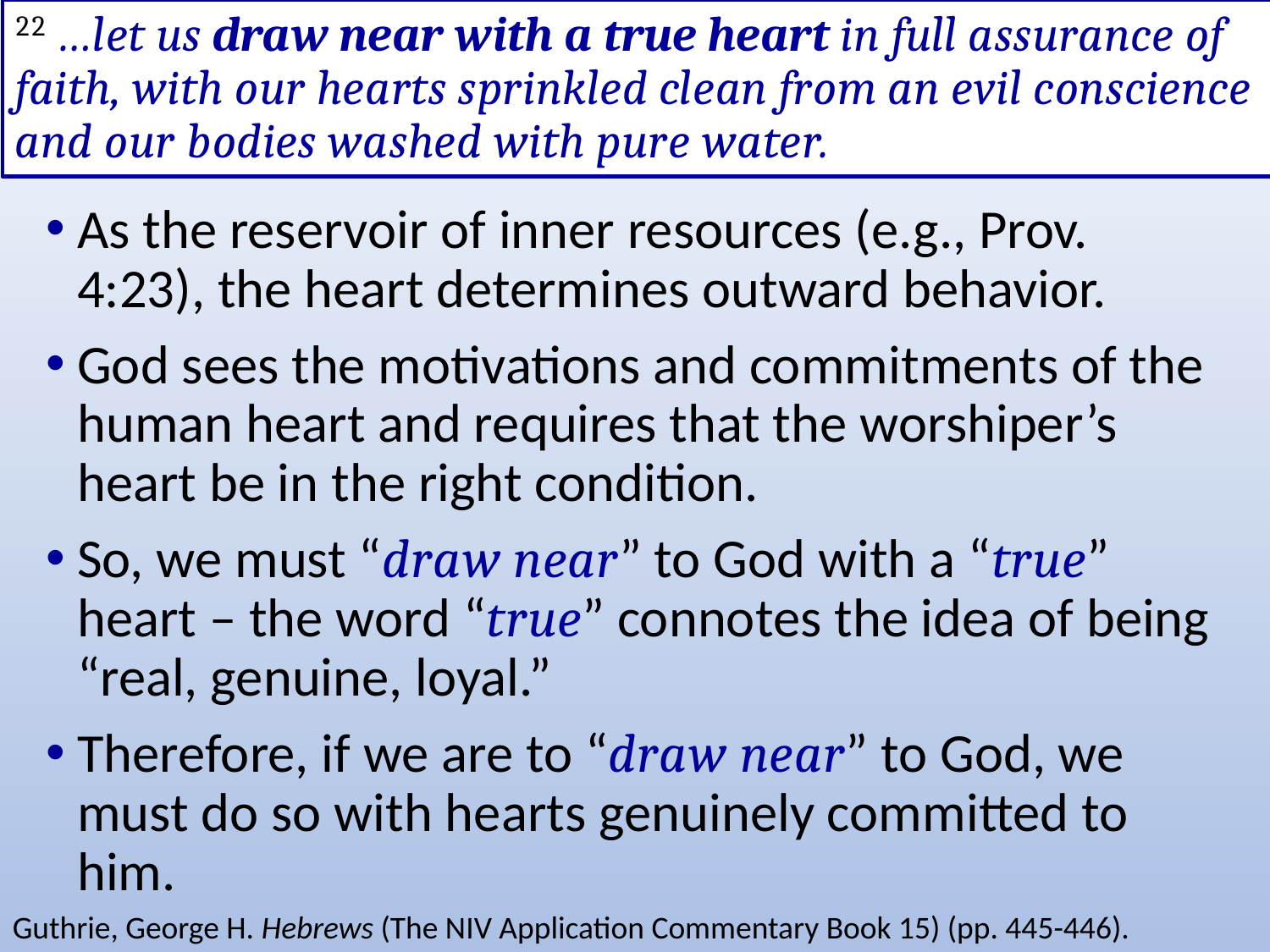

# 22 …let us draw near with a true heart in full assurance of faith, with our hearts sprinkled clean from an evil conscience and our bodies washed with pure water.
As the reservoir of inner resources (e.g., Prov. 4:23), the heart determines outward behavior.
God sees the motivations and commitments of the human heart and requires that the worshiper’s heart be in the right condition.
So, we must “draw near” to God with a “true” heart – the word “true” connotes the idea of being “real, genuine, loyal.”
Therefore, if we are to “draw near” to God, we must do so with hearts genuinely committed to him.
Guthrie, George H. Hebrews (The NIV Application Commentary Book 15) (pp. 445-446).